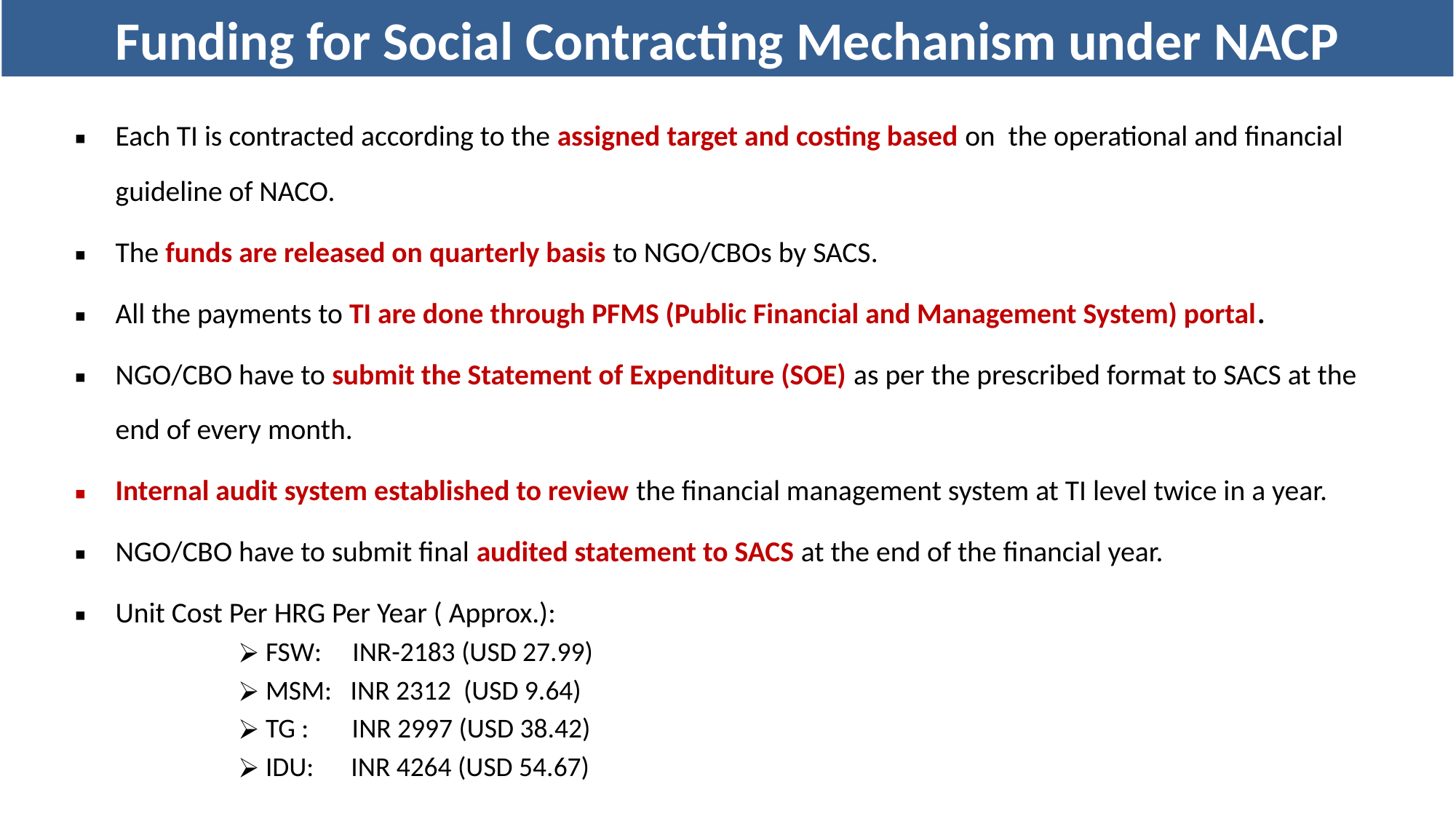

# Funding for Social Contracting Mechanism under NACP
Each TI is contracted according to the assigned target and costing based on  the operational and financial guideline of NACO.
The funds are released on quarterly basis to NGO/CBOs by SACS.
All the payments to TI are done through PFMS (Public Financial and Management System) portal.
NGO/CBO have to submit the Statement of Expenditure (SOE) as per the prescribed format to SACS at the end of every month.
Internal audit system established to review the financial management system at TI level twice in a year.
NGO/CBO have to submit final audited statement to SACS at the end of the financial year.
Unit Cost Per HRG Per Year ( Approx.):
FSW:     INR-2183 (USD 27.99)
MSM:   INR 2312  (USD 9.64)
TG :       INR 2997 (USD 38.42)
IDU:      INR 4264 (USD 54.67)